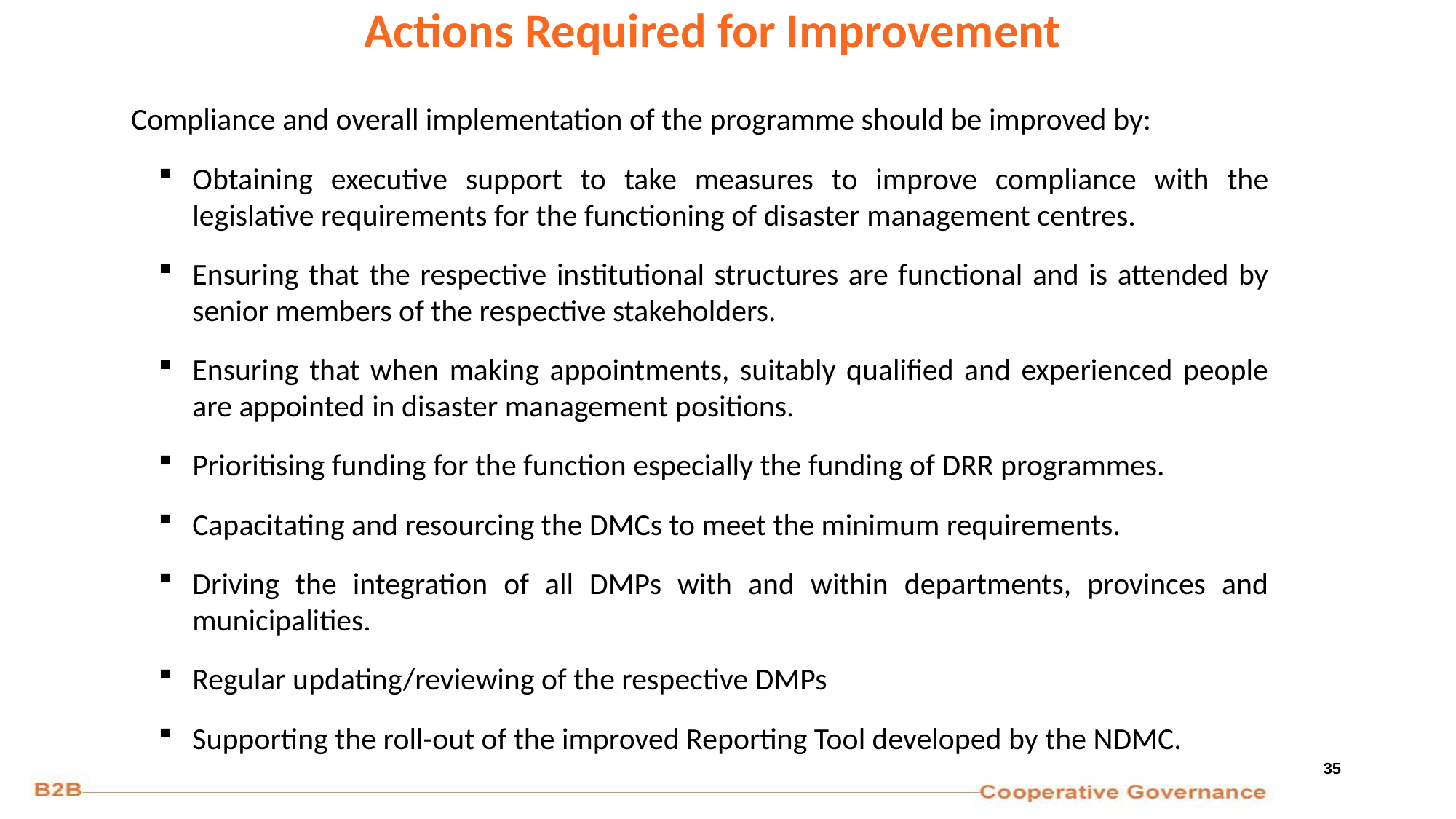

# Actions Required for Improvement
Compliance and overall implementation of the programme should be improved by:
Obtaining executive support to take measures to improve compliance with the legislative requirements for the functioning of disaster management centres.
Ensuring that the respective institutional structures are functional and is attended by senior members of the respective stakeholders.
Ensuring that when making appointments, suitably qualified and experienced people are appointed in disaster management positions.
Prioritising funding for the function especially the funding of DRR programmes.
Capacitating and resourcing the DMCs to meet the minimum requirements.
Driving the integration of all DMPs with and within departments, provinces and municipalities.
Regular updating/reviewing of the respective DMPs
Supporting the roll-out of the improved Reporting Tool developed by the NDMC.

35